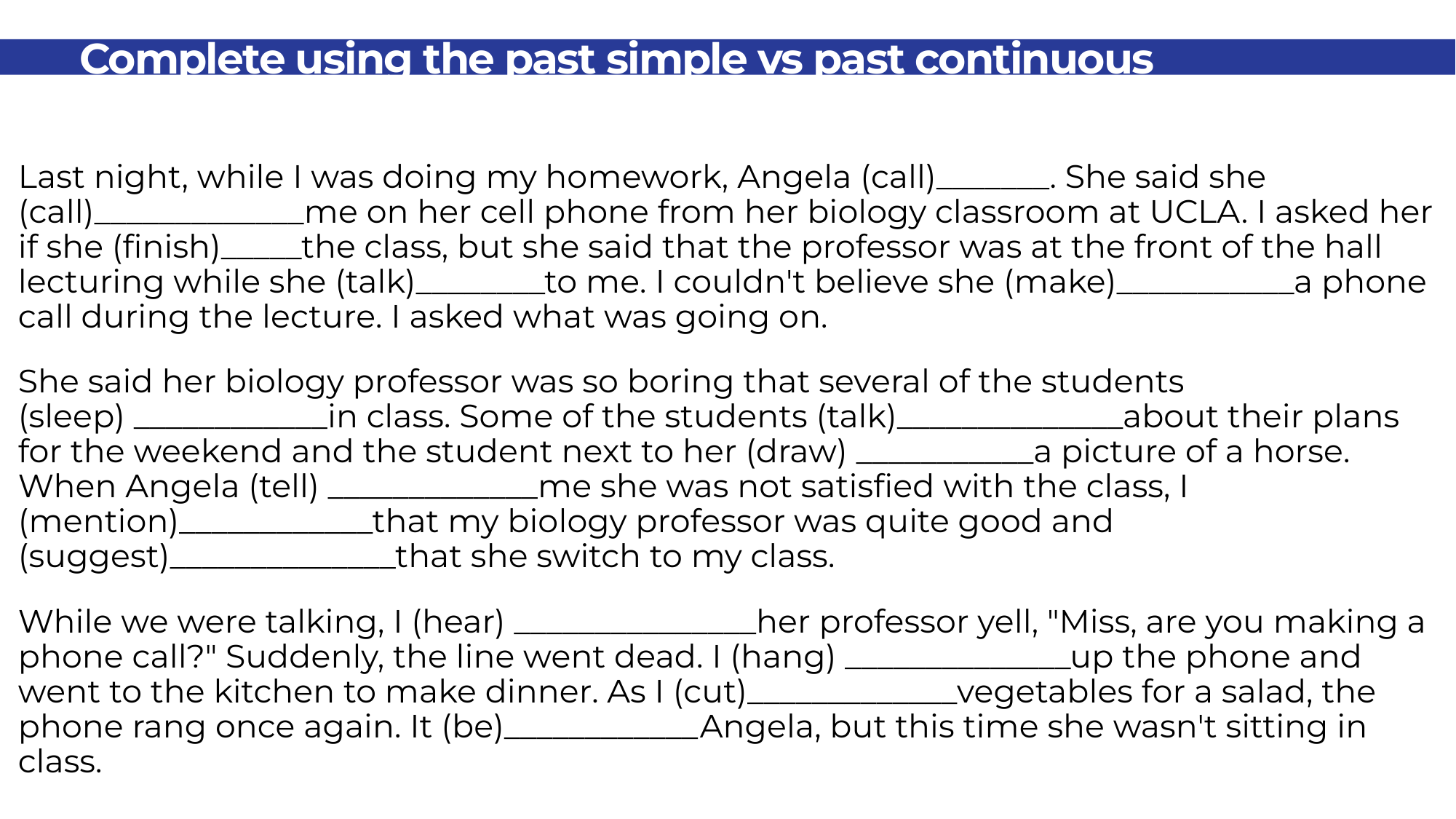

# Complete using the past simple vs past continuous
Last night, while I was doing my homework, Angela (call)_______. She said she (call)_____________me on her cell phone from her biology classroom at UCLA. I asked her if she (finish)_____the class, but she said that the professor was at the front of the hall lecturing while she (talk)________to me. I couldn't believe she (make)___________a phone call during the lecture. I asked what was going on.
She said her biology professor was so boring that several of the students (sleep) ____________in class. Some of the students (talk)______________about their plans for the weekend and the student next to her (draw) ___________a picture of a horse. When Angela (tell) _____________me she was not satisfied with the class, I (mention)____________that my biology professor was quite good and (suggest)______________that she switch to my class.
While we were talking, I (hear) _______________her professor yell, "Miss, are you making a phone call?" Suddenly, the line went dead. I (hang) ______________up the phone and went to the kitchen to make dinner. As I (cut)_____________vegetables for a salad, the phone rang once again. It (be)____________Angela, but this time she wasn't sitting in class.